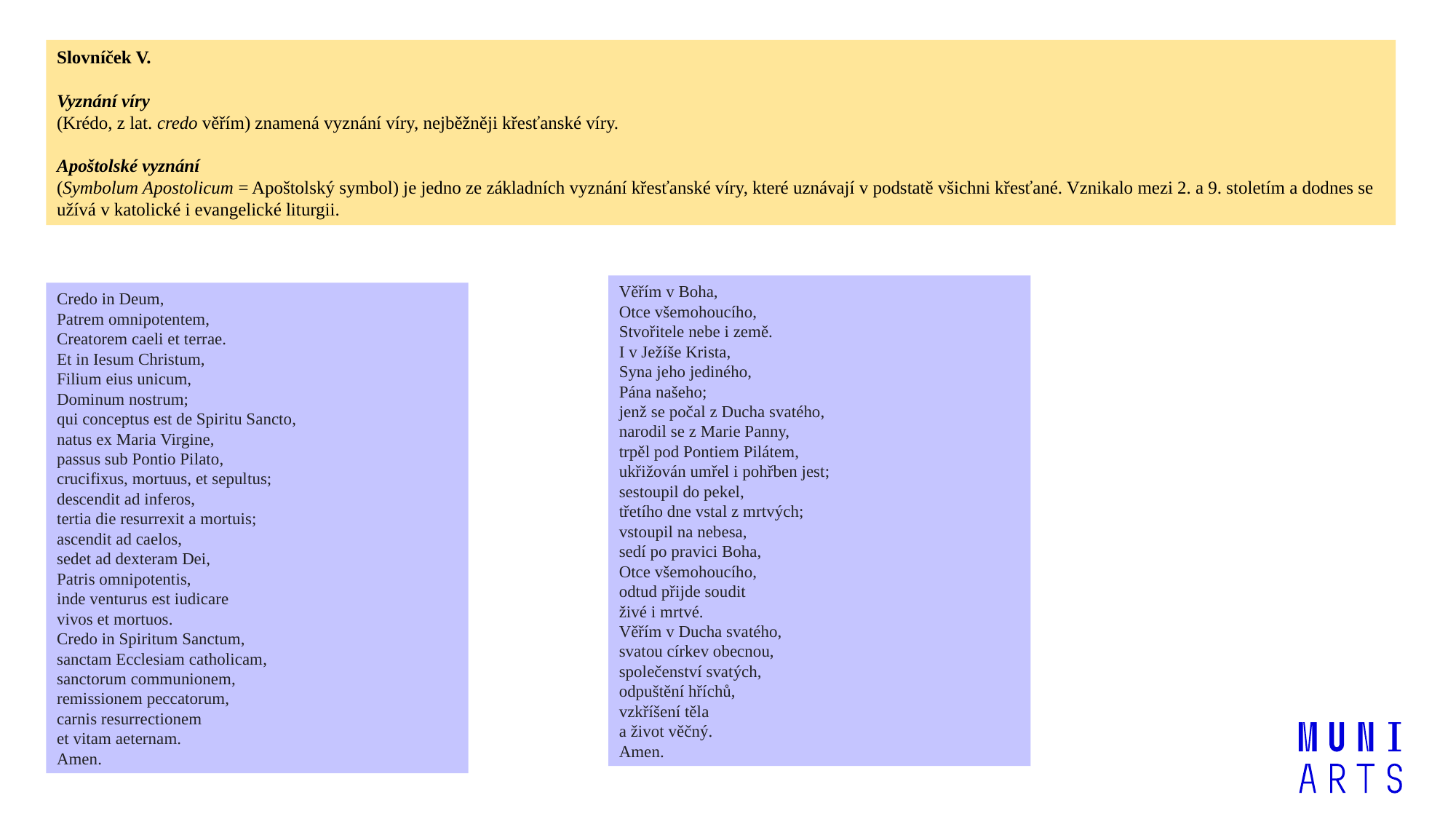

Slovníček V.

Vyznání víry
(Krédo, z lat. credo věřím) znamená vyznání víry, nejběžněji křesťanské víry.

Apoštolské vyznání
(Symbolum Apostolicum = Apoštolský symbol) je jedno ze základních vyznání křesťanské víry, které uznávají v podstatě všichni křesťané. Vznikalo mezi 2. a 9. stoletím a dodnes se užívá v katolické i evangelické liturgii.
Věřím v Boha,
Otce všemohoucího,
Stvořitele nebe i země.
I v Ježíše Krista,
Syna jeho jediného,
Pána našeho;
jenž se počal z Ducha svatého,
narodil se z Marie Panny,
trpěl pod Pontiem Pilátem,
ukřižován umřel i pohřben jest;   
sestoupil do pekel,
třetího dne vstal z mrtvých;
vstoupil na nebesa,
sedí po pravici Boha,
Otce všemohoucího,
odtud přijde soudit
živé i mrtvé.
Věřím v Ducha svatého,
svatou církev obecnou,
společenství svatých,
odpuštění hříchů,
vzkříšení těla
a život věčný.
Amen.
Credo in Deum,
Patrem omnipotentem,
Creatorem caeli et terrae.
Et in Iesum Christum,
Filium eius unicum,
Dominum nostrum;
qui conceptus est de Spiritu Sancto,
natus ex Maria Virgine,
passus sub Pontio Pilato,
crucifixus, mortuus, et sepultus;
descendit ad inferos,
tertia die resurrexit a mortuis;
ascendit ad caelos,
sedet ad dexteram Dei,
Patris omnipotentis,
inde venturus est iudicare
vivos et mortuos.
Credo in Spiritum Sanctum,
sanctam Ecclesiam catholicam,
sanctorum communionem,
remissionem peccatorum,
carnis resurrectionem
et vitam aeternam.
Amen.